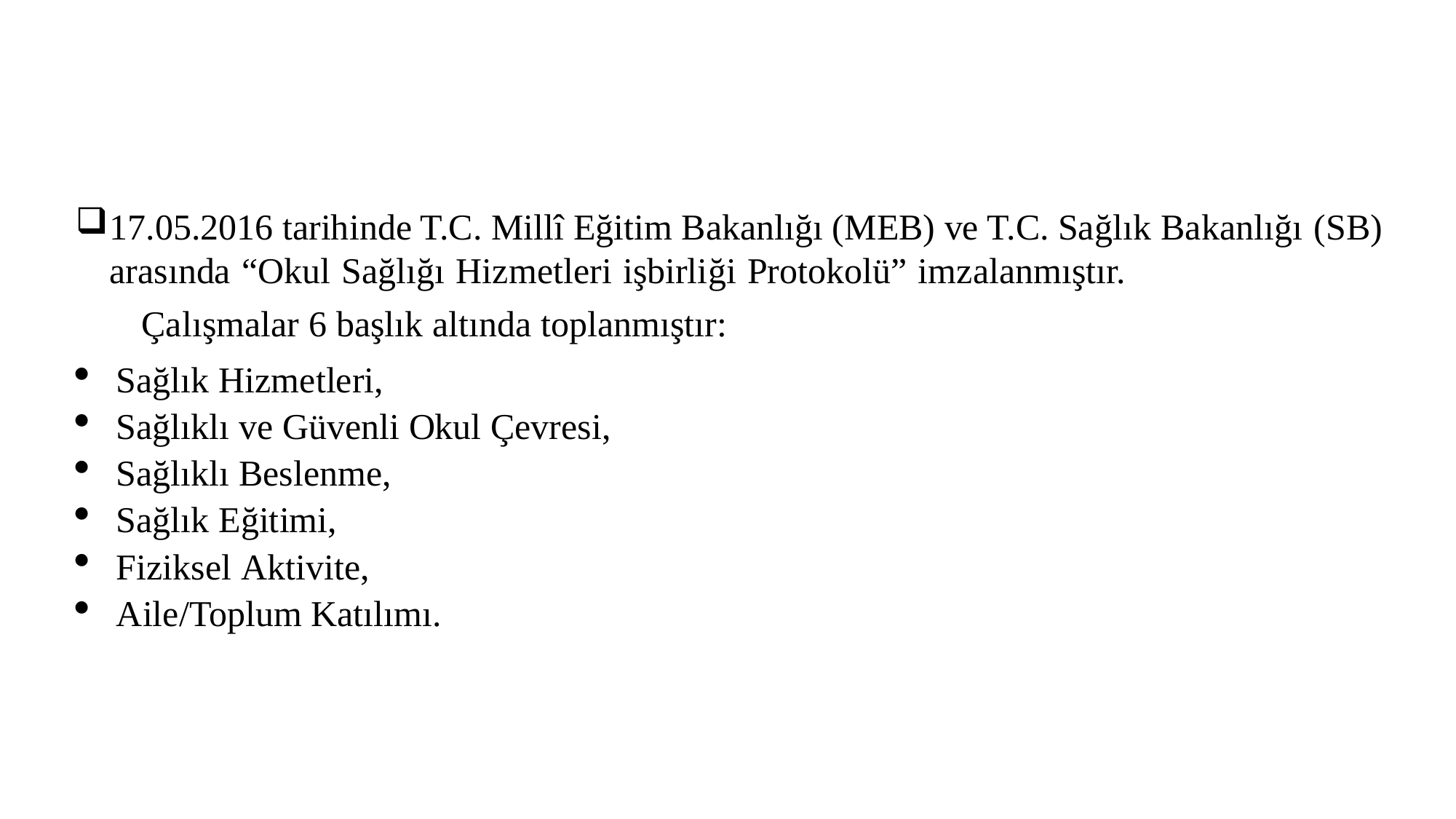

17.05.2016 tarihinde T.C. Millî Eğitim Bakanlığı (MEB) ve T.C. Sağlık Bakanlığı (SB) arasında “Okul Sağlığı Hizmetleri işbirliği Protokolü” imzalanmıştır.
Çalışmalar 6 başlık altında toplanmıştır:
Sağlık Hizmetleri,
Sağlıklı ve Güvenli Okul Çevresi,
Sağlıklı Beslenme,
Sağlık Eğitimi,
Fiziksel Aktivite,
Aile/Toplum Katılımı.